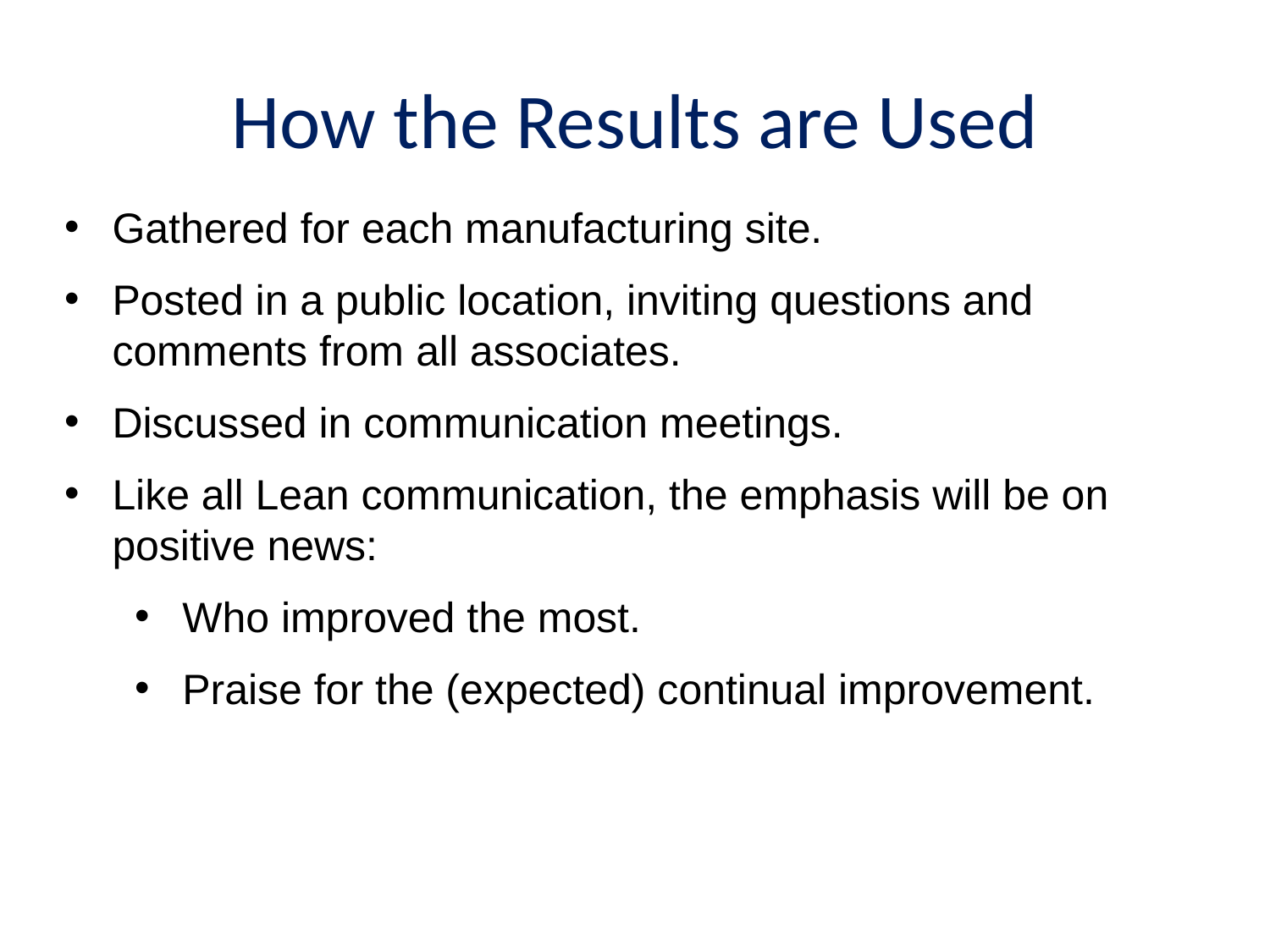

# How the Results are Used
Gathered for each manufacturing site.
Posted in a public location, inviting questions and comments from all associates.
Discussed in communication meetings.
Like all Lean communication, the emphasis will be on positive news:
Who improved the most.
Praise for the (expected) continual improvement.